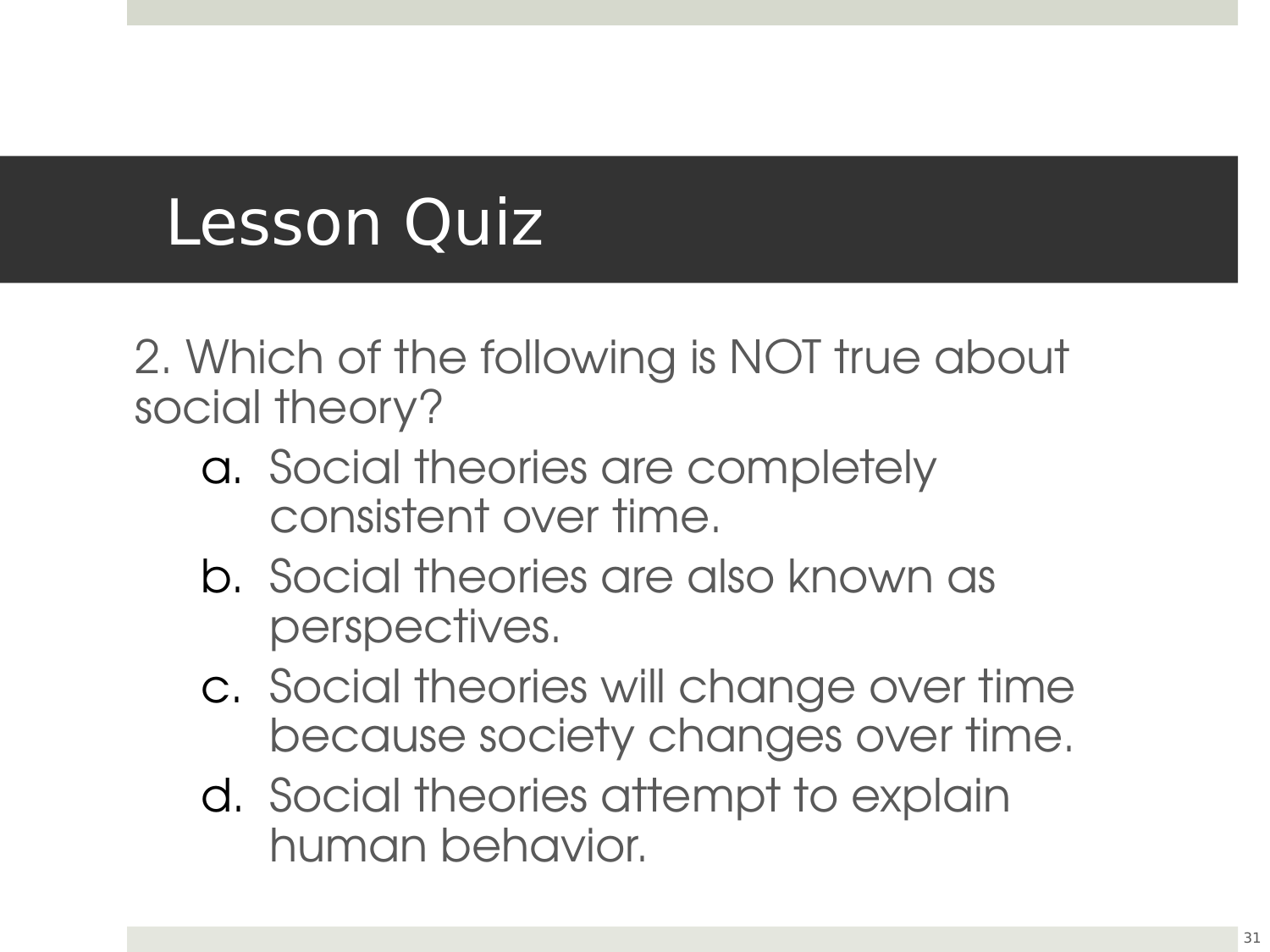

# Lesson Quiz
2. Which of the following is NOT true about social theory?
Social theories are completely consistent over time.
Social theories are also known as perspectives.
Social theories will change over time because society changes over time.
Social theories attempt to explain human behavior.

31